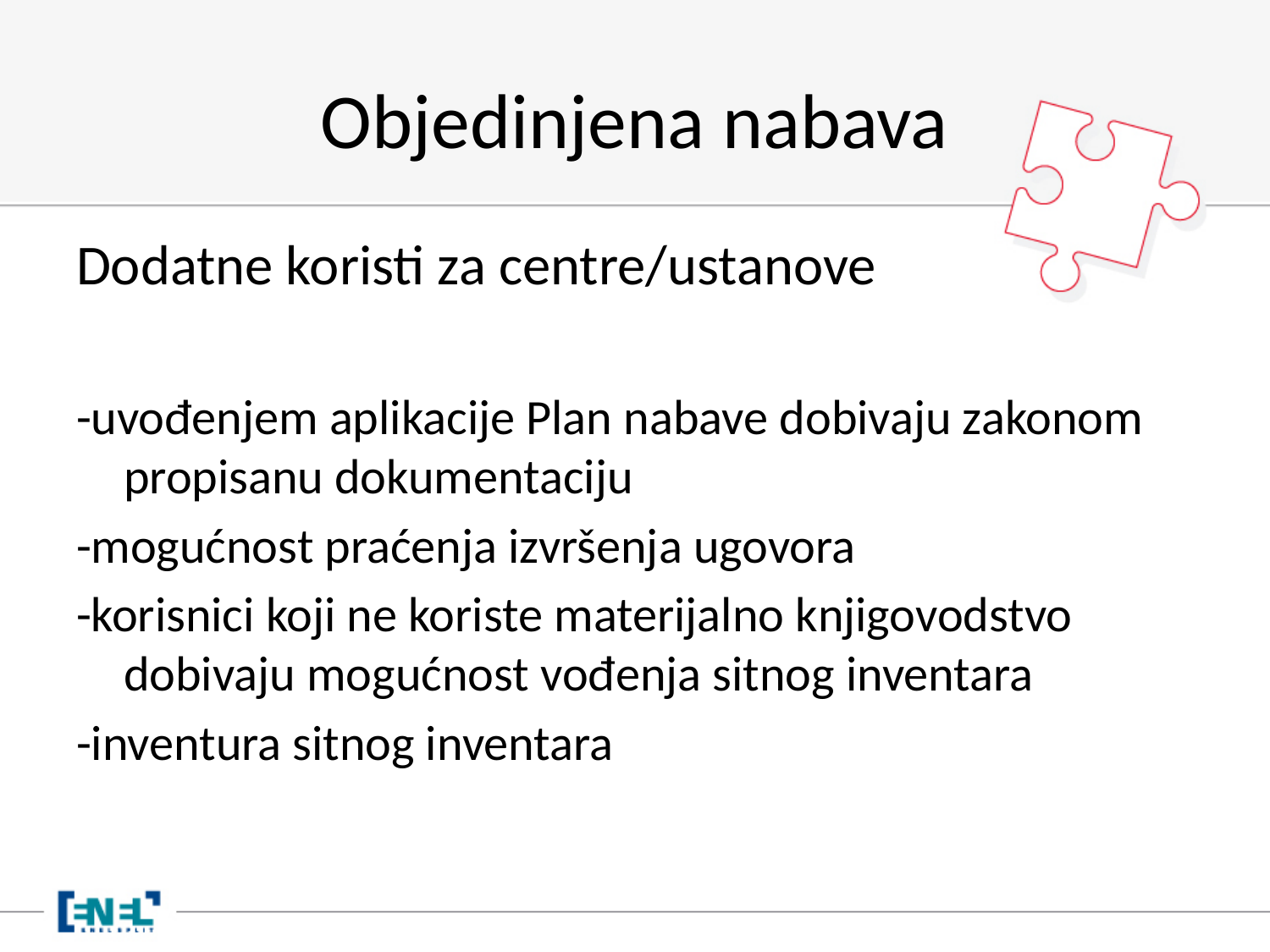

# Objedinjena nabava
Dodatne koristi za centre/ustanove

-uvođenjem aplikacije Plan nabave dobivaju zakonom propisanu dokumentaciju
-mogućnost praćenja izvršenja ugovora
-korisnici koji ne koriste materijalno knjigovodstvo dobivaju mogućnost vođenja sitnog inventara
-inventura sitnog inventara